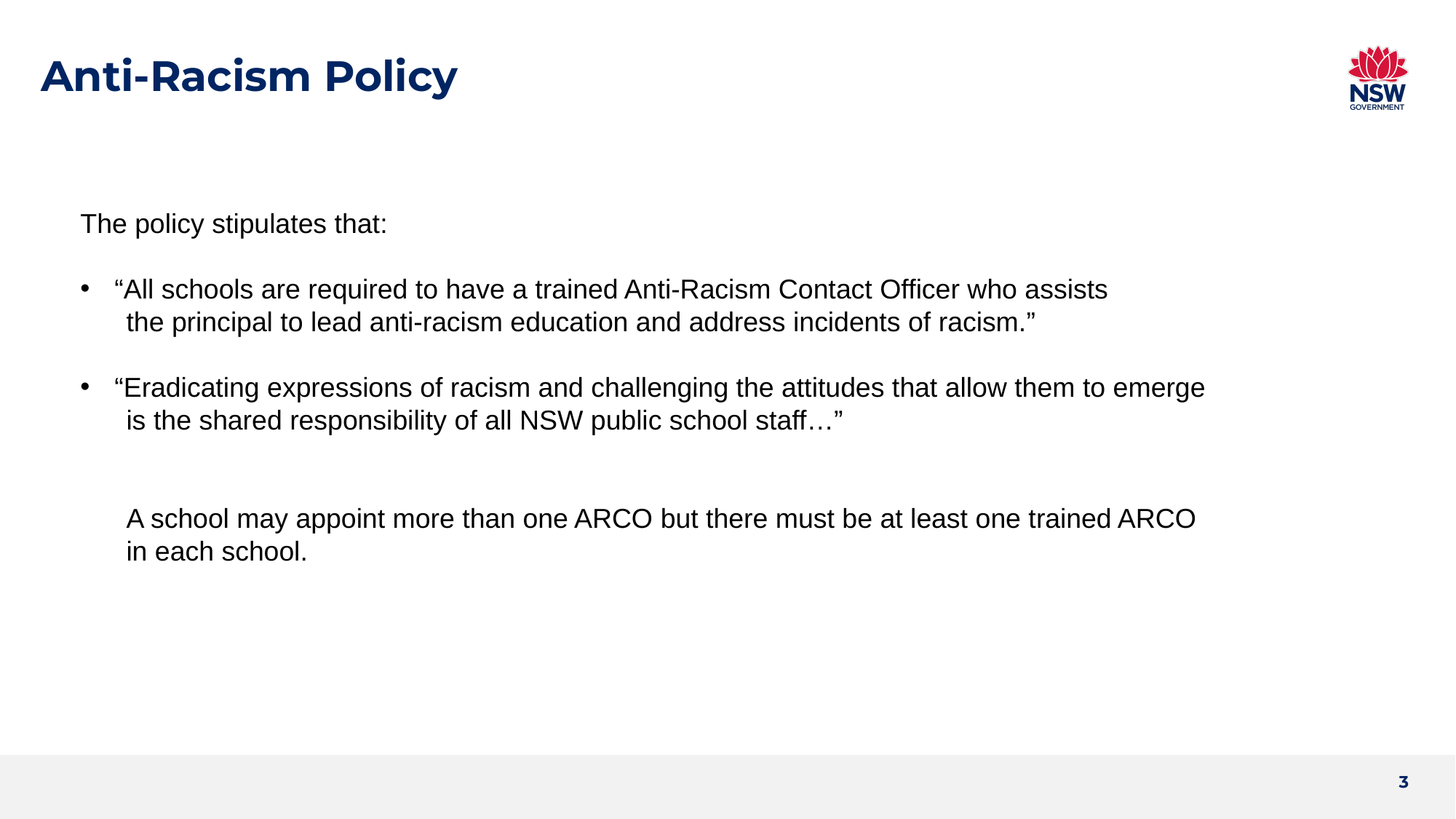

# Anti-Racism Policy

The policy stipulates that:

“All schools are required to have a trained Anti-Racism Contact Officer who assists
      the principal to lead anti-racism education and address incidents of racism.”

“Eradicating expressions of racism and challenging the attitudes that allow them to emerge
      is the shared responsibility of all NSW public school staff…”

      A school may appoint more than one ARCO but there must be at least one trained ARCO
      in each school.

3